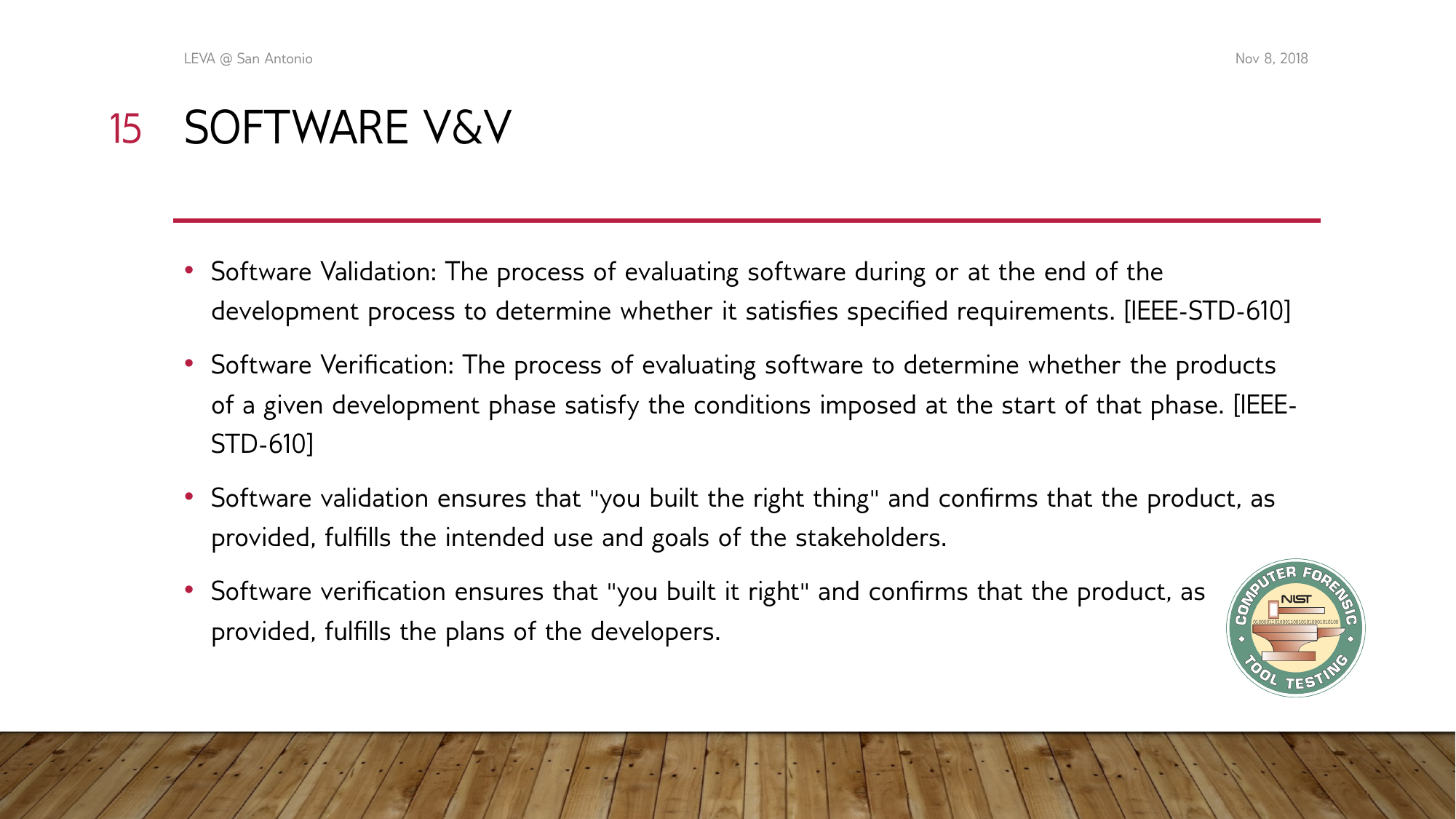

LEVA @ San Antonio
Nov 8, 2018
15
# Software V&V
Software Validation: The process of evaluating software during or at the end of the development process to determine whether it satisfies specified requirements. [IEEE-STD-610]
Software Verification: The process of evaluating software to determine whether the products of a given development phase satisfy the conditions imposed at the start of that phase. [IEEE-STD-610]
Software validation ensures that "you built the right thing" and confirms that the product, as provided, fulfills the intended use and goals of the stakeholders.
Software verification ensures that "you built it right" and confirms that the product, as provided, fulfills the plans of the developers.